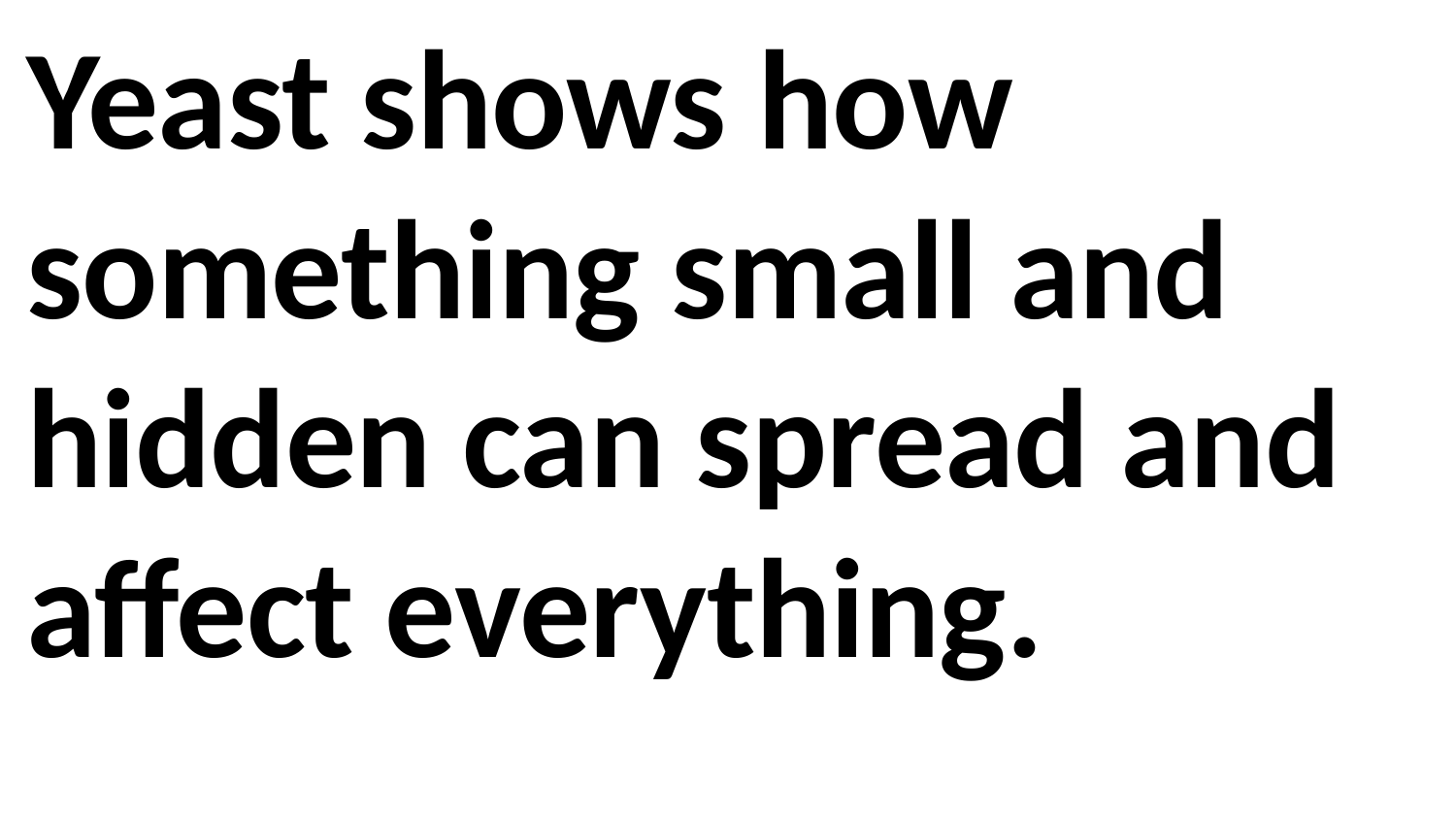

Yeast shows how something small and hidden can spread and affect everything.